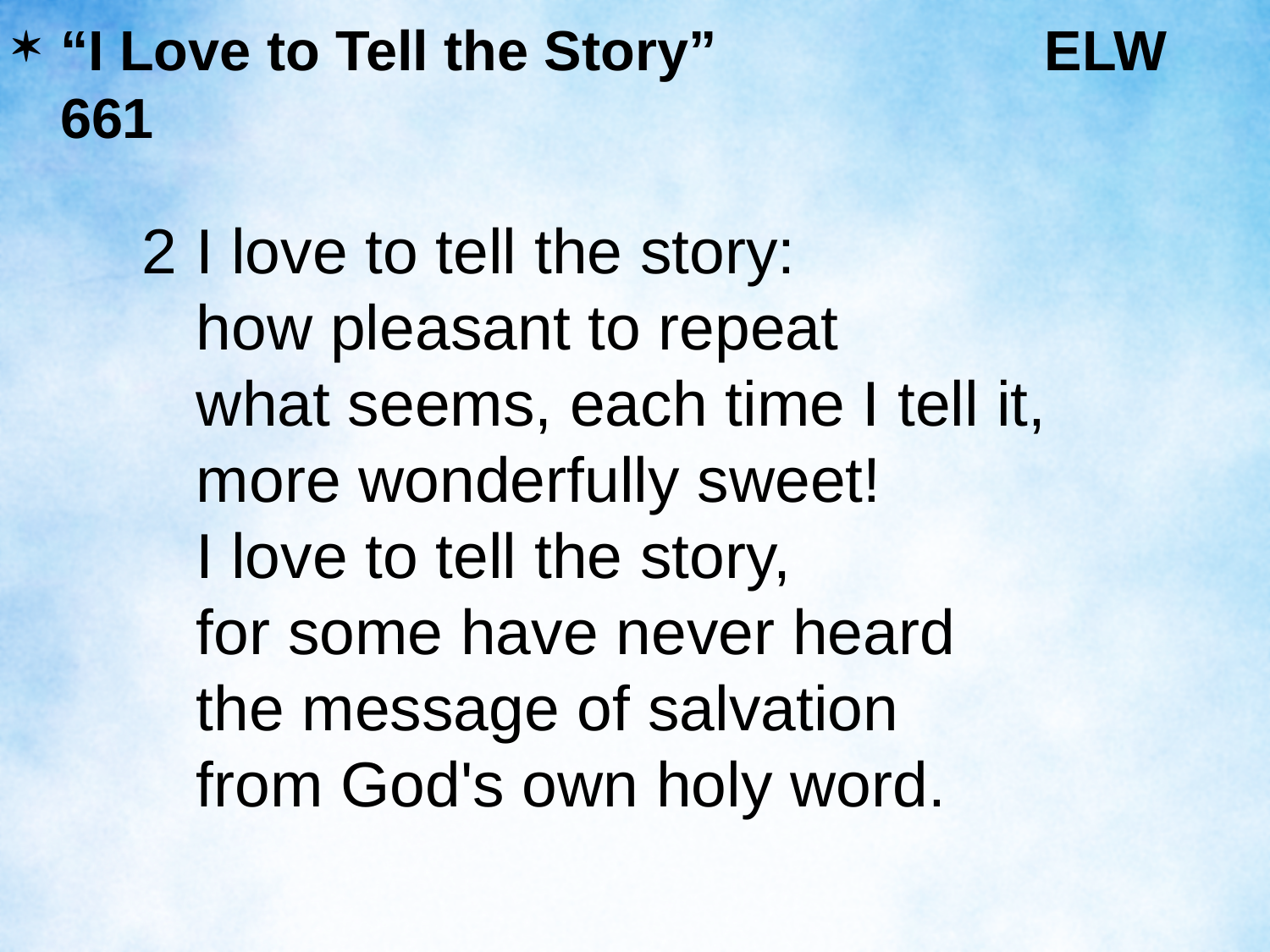

“I Love to Tell the Story”                     ELW 661
2	I love to tell the story:
	how pleasant to repeat
	what seems, each time I tell it,
	more wonderfully sweet!
	I love to tell the story,
	for some have never heard
	the message of salvation
	from God's own holy word.